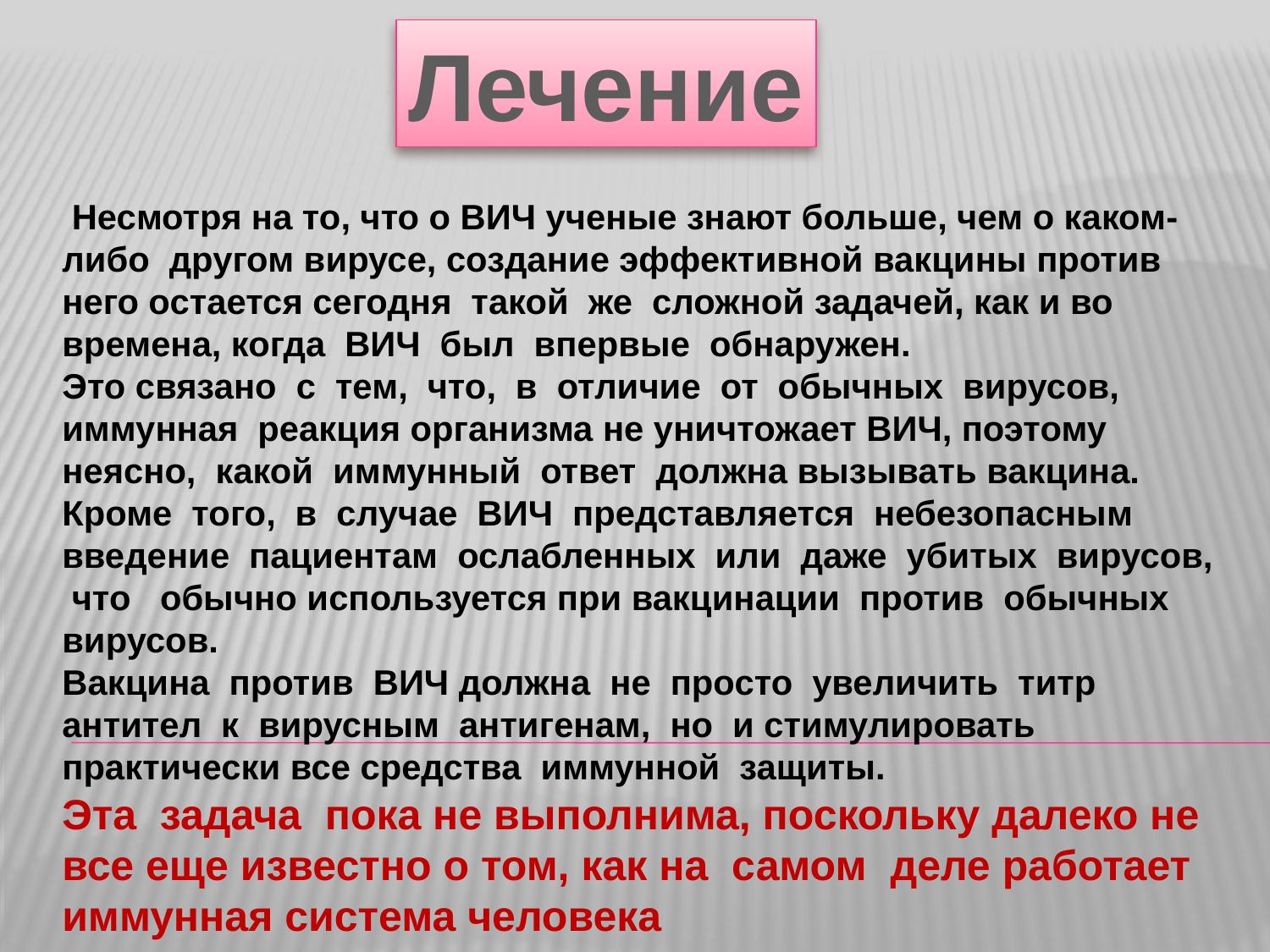

Лечение
 Несмотря на то, что о ВИЧ ученые знают больше, чем о каком-либо  другом вирусе, создание эффективной вакцины против него остается сегодня  такой  же  сложной задачей, как и во времена, когда  ВИЧ  был  впервые  обнаружен.
Это связано  с  тем,  что,  в  отличие  от  обычных  вирусов,  иммунная  реакция организма не уничтожает ВИЧ, поэтому неясно,  какой  иммунный  ответ  должна вызывать вакцина.
Кроме  того,  в  случае  ВИЧ  представляется  небезопасным введение  пациентам  ослабленных  или  даже  убитых  вирусов,   что   обычно используется при вакцинации  против  обычных  вирусов.
Вакцина  против  ВИЧ должна  не  просто  увеличить  титр  антител  к  вирусным  антигенам,  но  и стимулировать практически все средства  иммунной  защиты.
Эта  задача  пока не выполнима, поскольку далеко не все еще известно о том, как на  самом  деле работает иммунная система человека